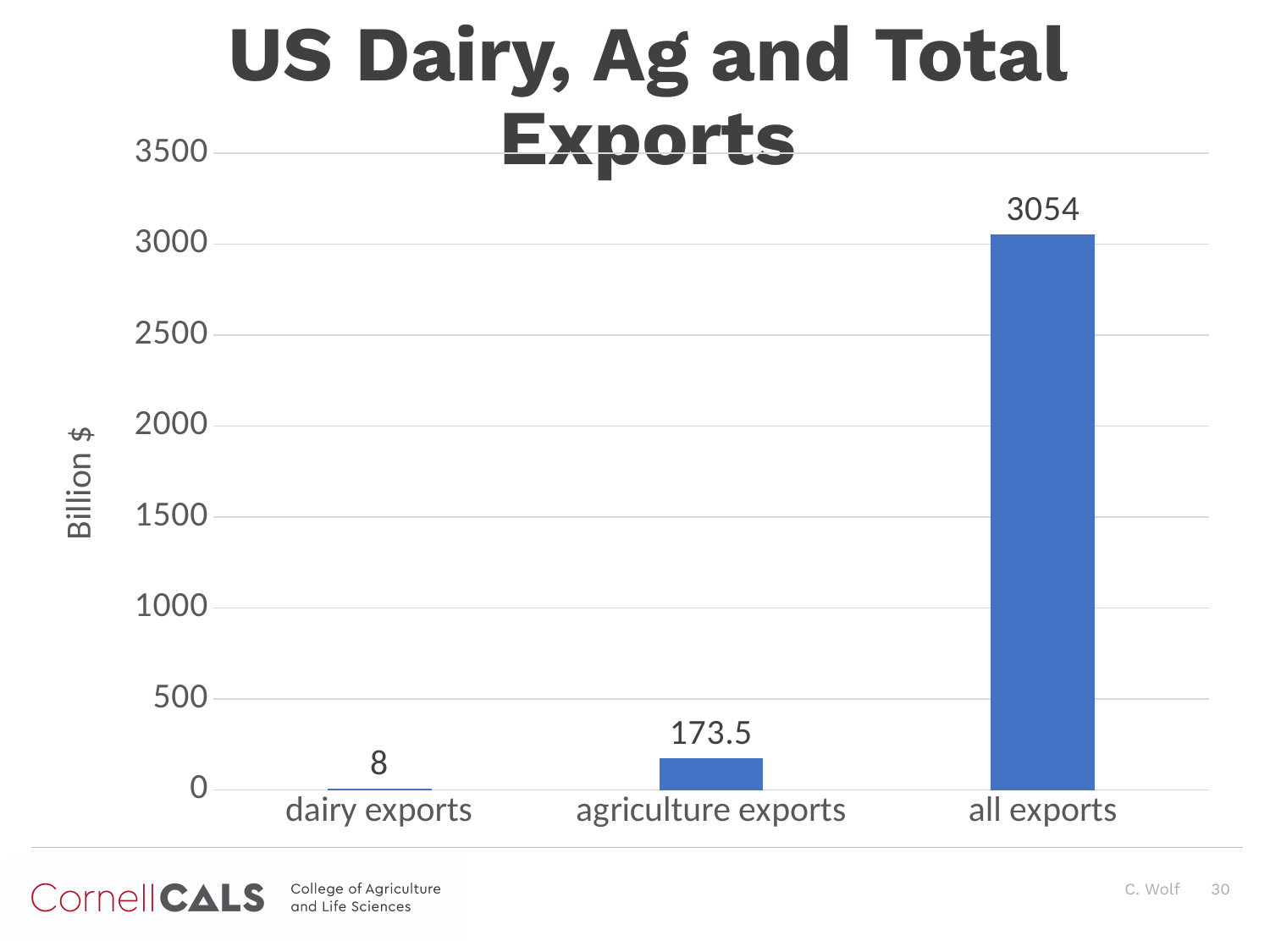

# US Dairy, Ag and Total Exports

### Chart

| Category |  |
|---|---|
| dairy exports | 8.0 |
| agriculture exports | 173.5 |
| all exports | 3054.0 |
C. Wolf
30